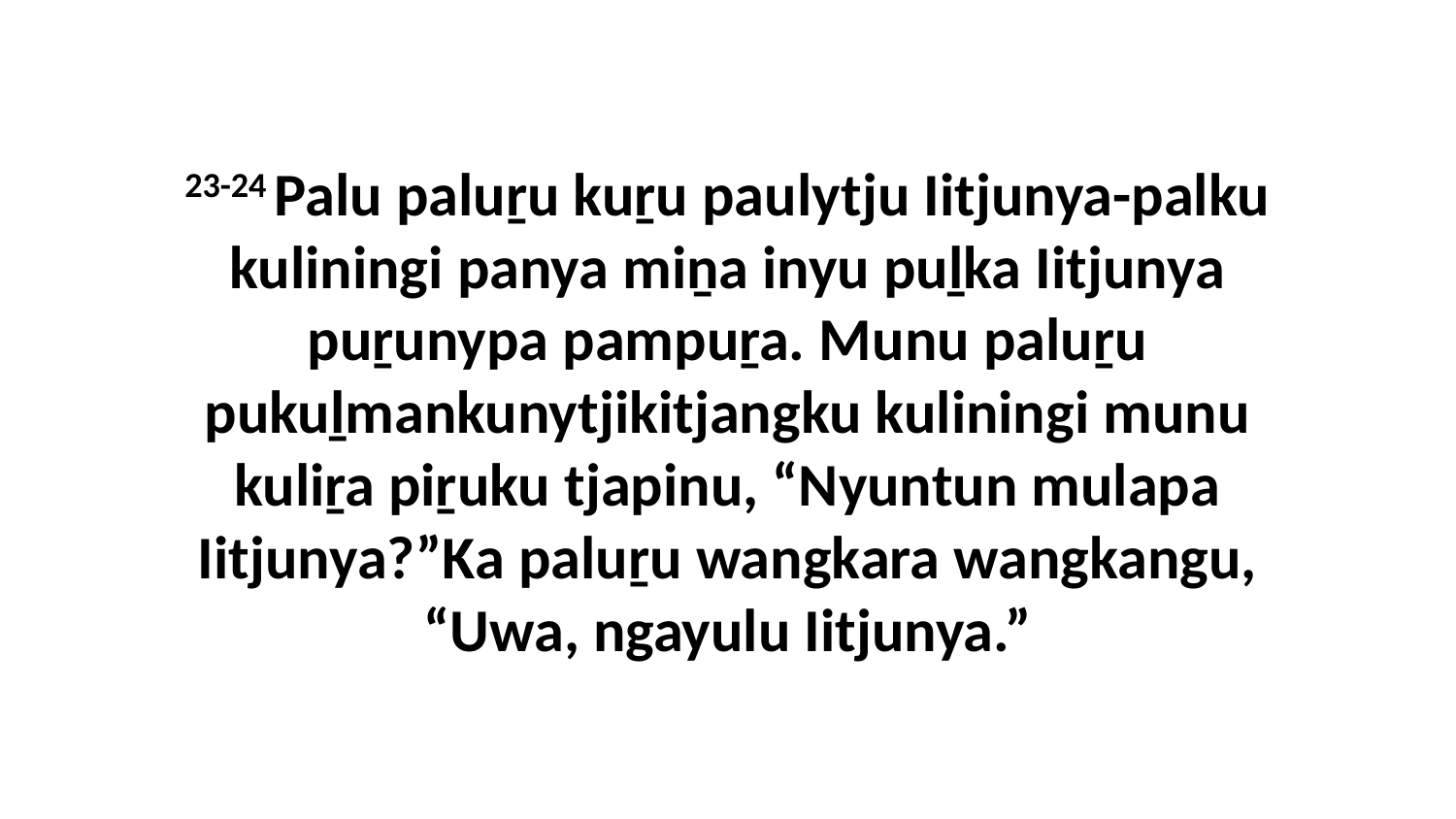

23-24 Palu paluṟu kuṟu paulytju Iitjunya-palku kuliningi panya miṉa inyu puḻka Iitjunya puṟunypa pampuṟa. Munu paluṟu pukuḻmankunytjikitjangku kuliningi munu kuliṟa piṟuku tjapinu, “Nyuntun mulapa Iitjunya?”Ka paluṟu wangkara wangkangu, “Uwa, ngayulu Iitjunya.”